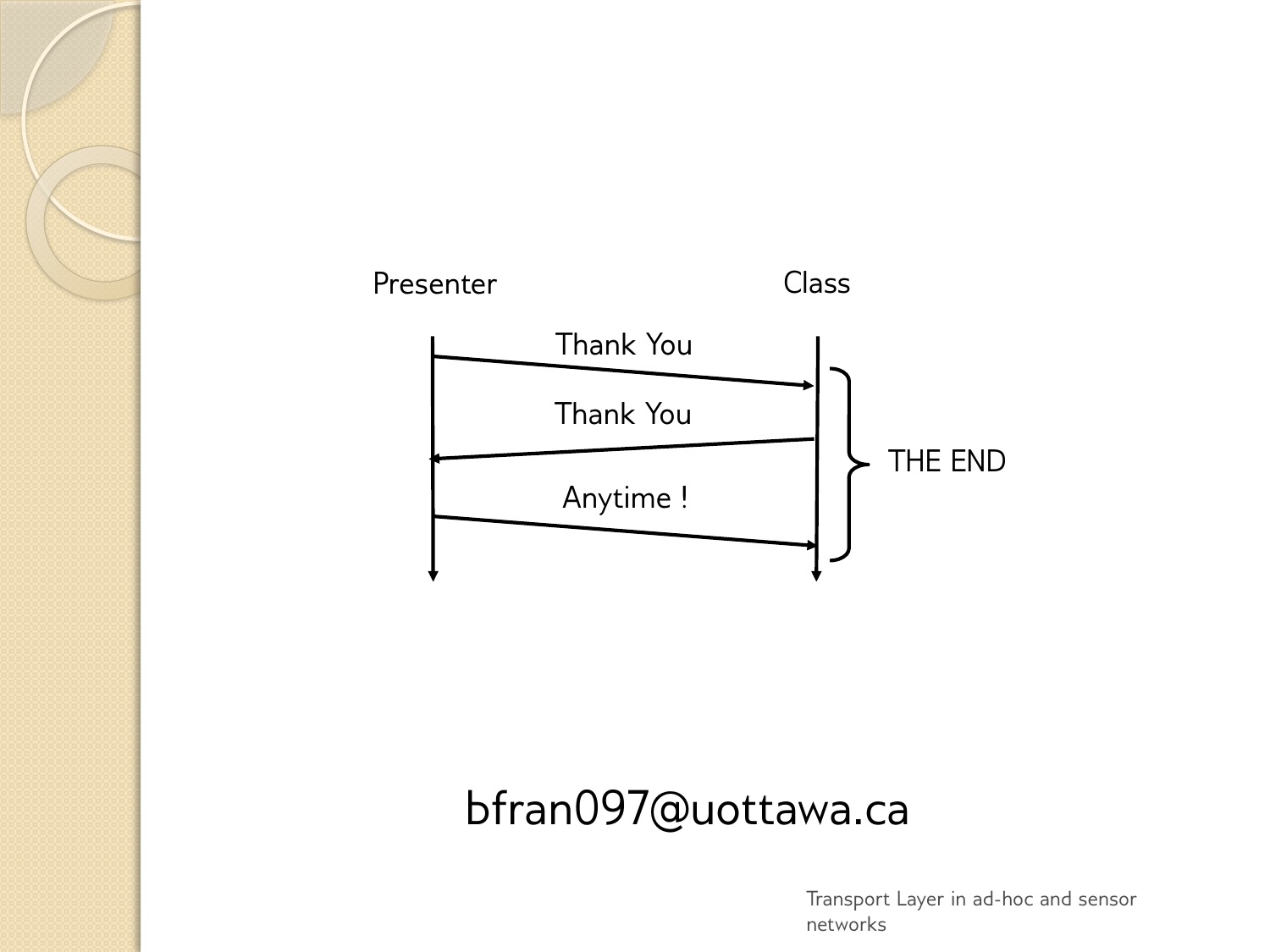

bfran097@uottawa.ca
Class
Presenter
Thank You

Thank You
THE END

Anytime !

Transport Layer in ad-hoc and sensor networks